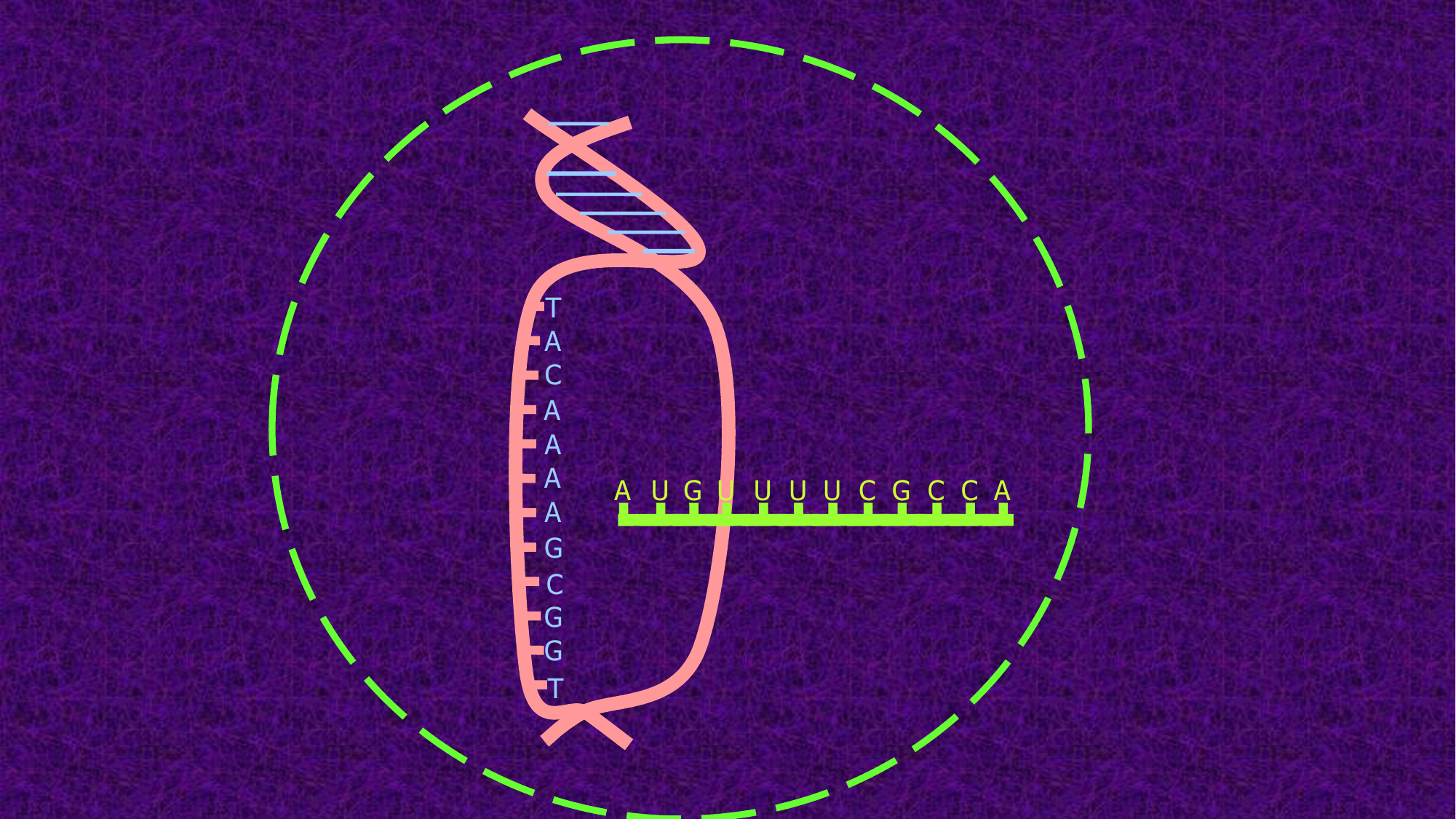

T

A

C

A

A

A

A

G

C

G

G

T

A
U
G
U
U
U
U
C
G
C
C
A